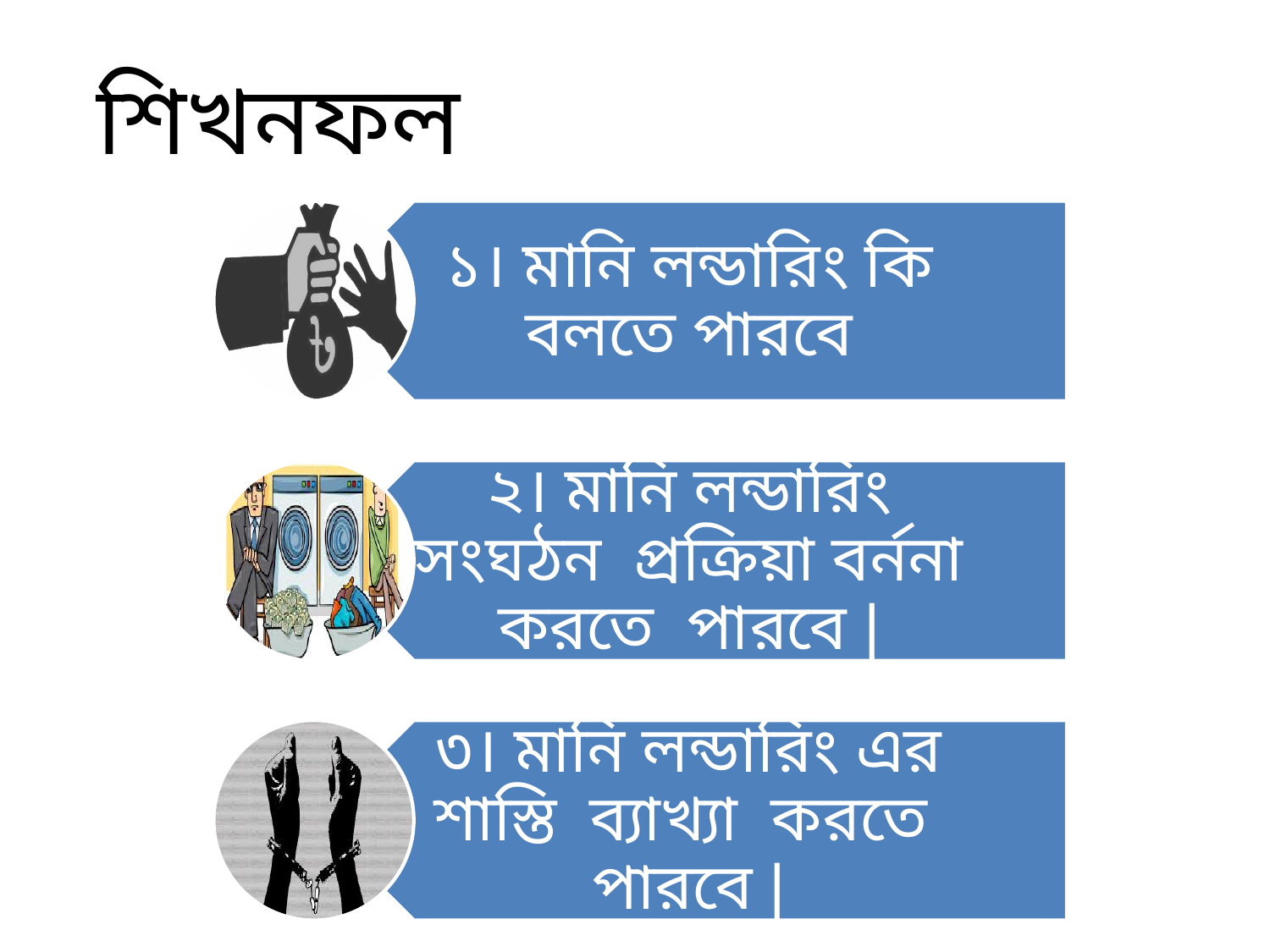

শিখনফল
১। মানি লন্ডারিং কি বলতে পারবে
২। মানি লন্ডারিং সংঘঠন  প্রক্রিয়া বর্ননা করতে  পারবে |
৩। মানি লন্ডারিং এর শাস্তি  ব্যাখ্যা  করতে  পারবে |